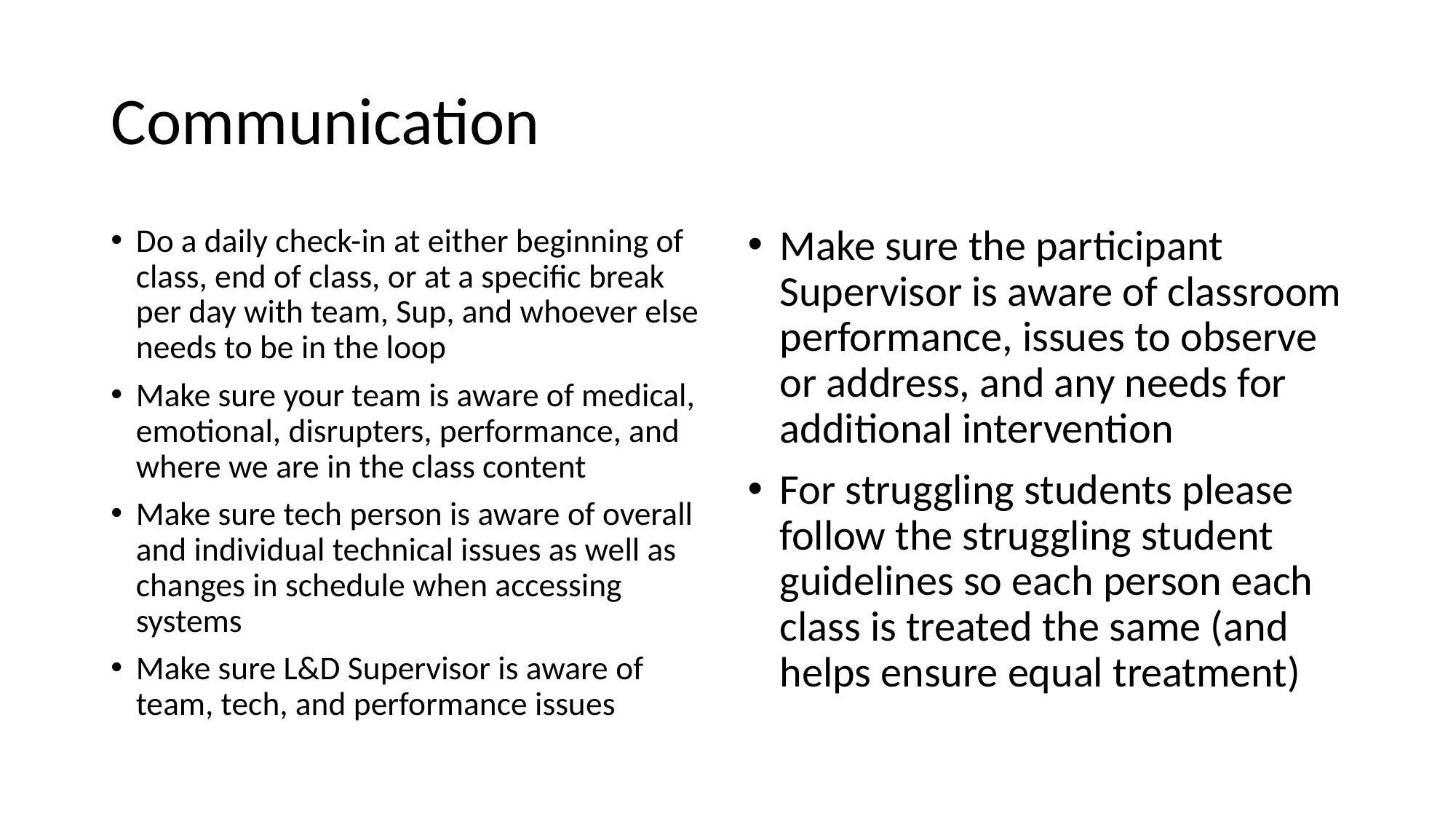

# Communication
Do a daily check-in at either beginning of class, end of class, or at a specific break per day with team, Sup, and whoever else needs to be in the loop
Make sure your team is aware of medical, emotional, disrupters, performance, and where we are in the class content
Make sure tech person is aware of overall and individual technical issues as well as changes in schedule when accessing systems
Make sure L&D Supervisor is aware of team, tech, and performance issues
Make sure the participant Supervisor is aware of classroom performance, issues to observe or address, and any needs for additional intervention
For struggling students please follow the struggling student guidelines so each person each class is treated the same (and helps ensure equal treatment)